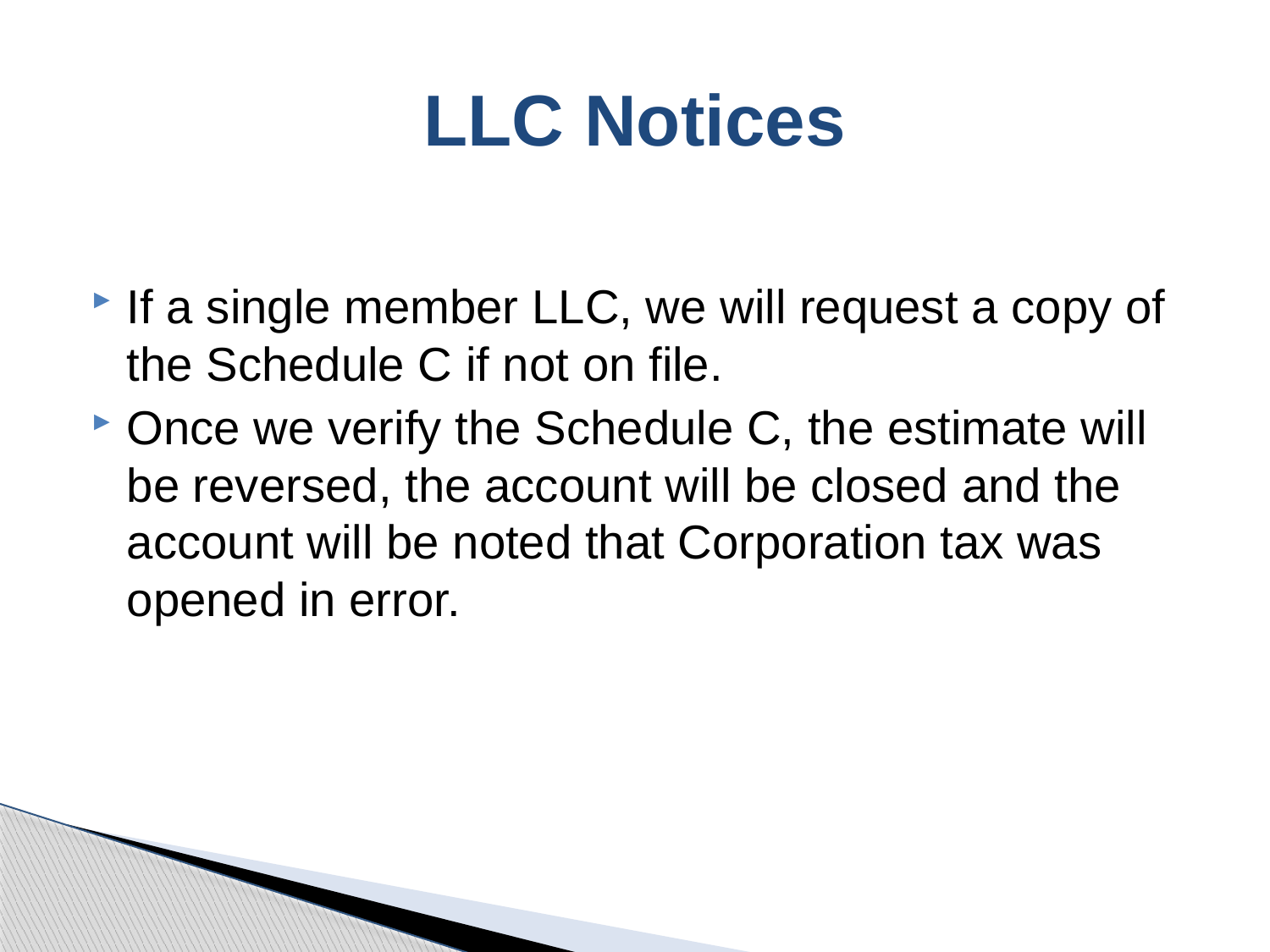

# LLC Notices

If a single member LLC, we will request a copy of the Schedule C if not on file.
Once we verify the Schedule C, the estimate will be reversed, the account will be closed and the account will be noted that Corporation tax was opened in error.